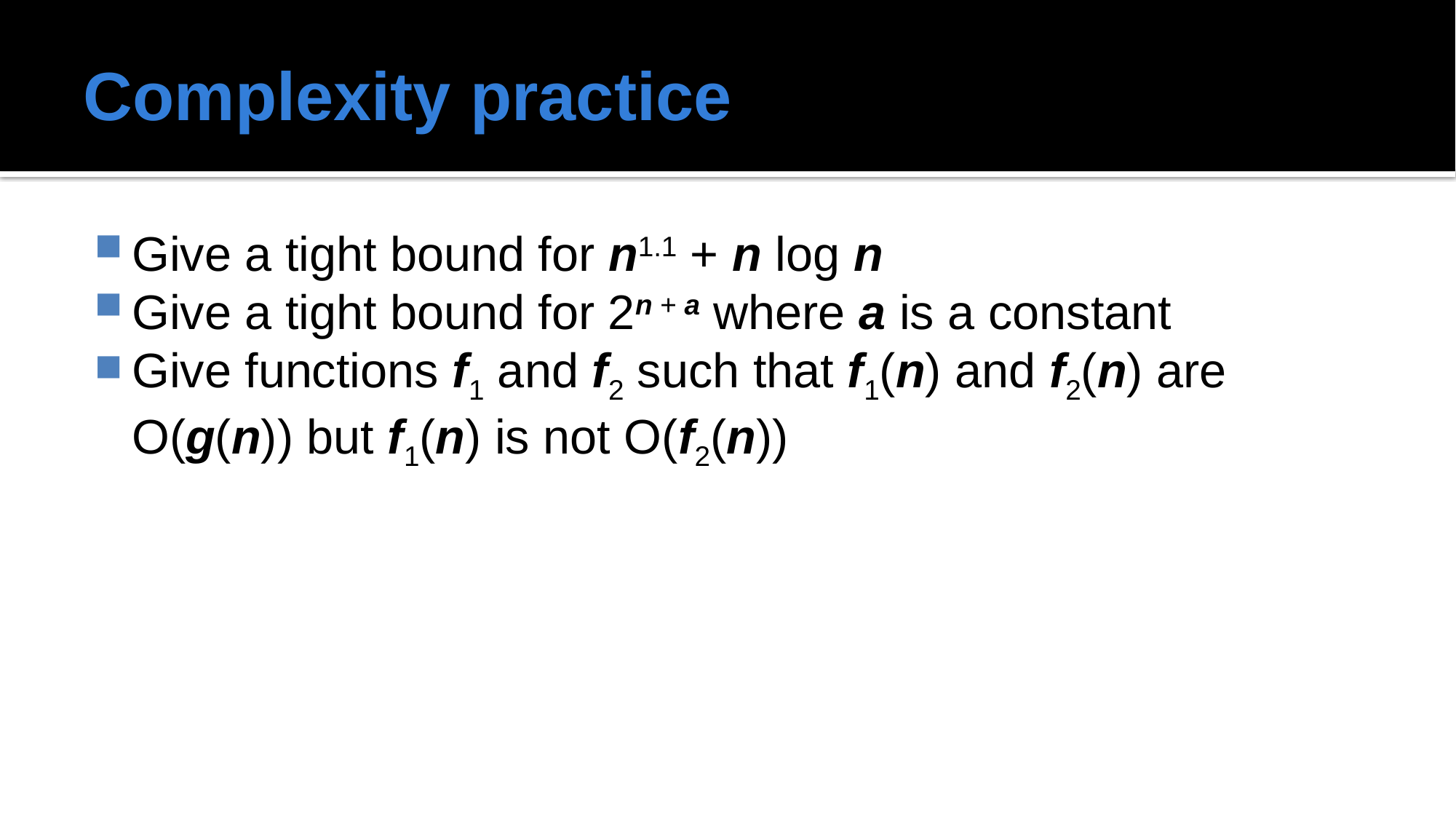

# Complexity practice
Give a tight bound for n1.1 + n log n
Give a tight bound for 2n + a where a is a constant
Give functions f1 and f2 such that f1(n) and f2(n) are O(g(n)) but f1(n) is not O(f2(n))